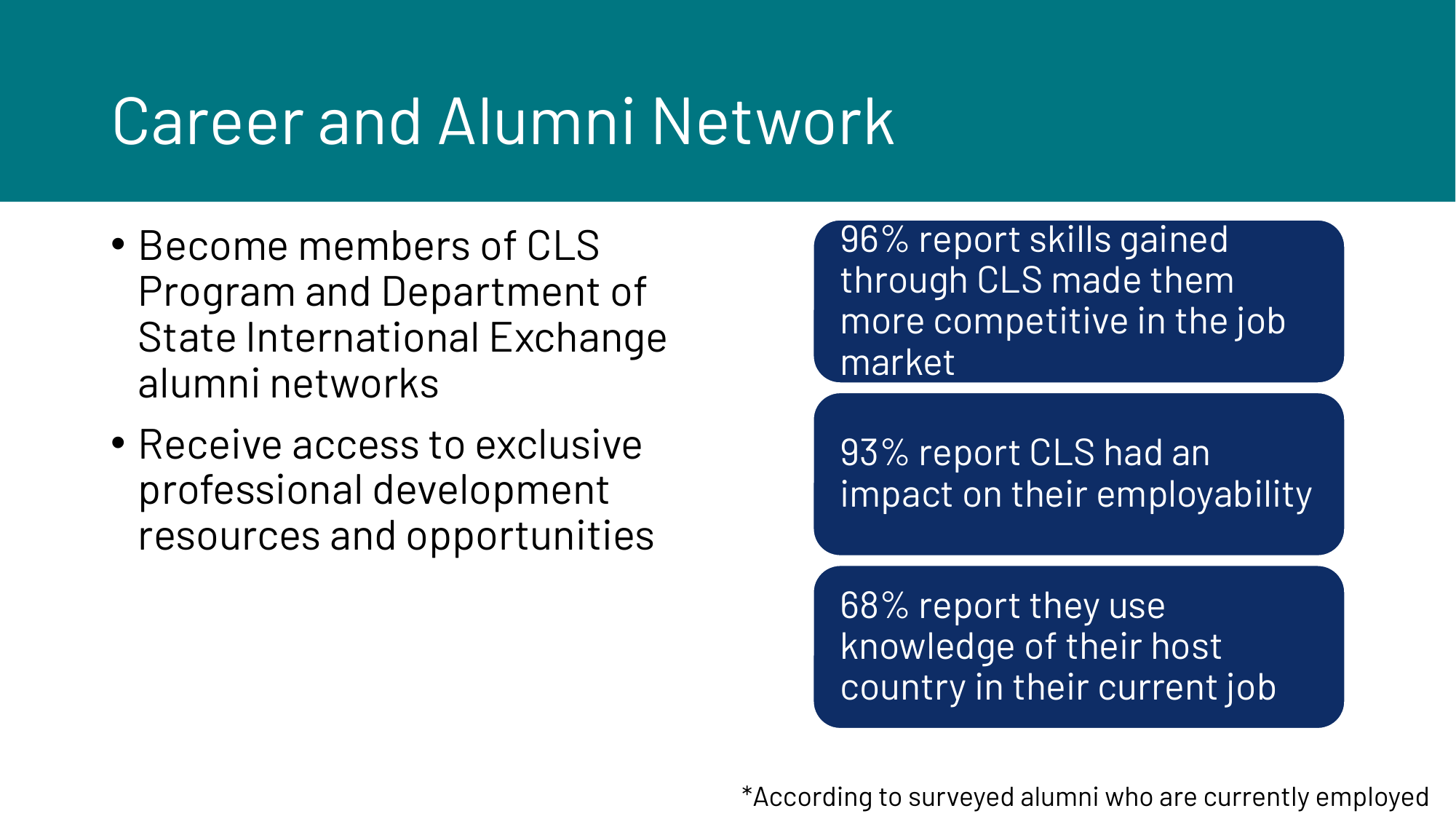

# Career and Alumni Network
96% report skills gained through CLS made them more competitive in the job market
93% report CLS had an impact on their employability
68% report they use knowledge of their host country in their current job
Become members of CLS Program and Department of State International Exchange alumni networks
Receive access to exclusive professional development resources and opportunities

*According to surveyed alumni who are currently employed